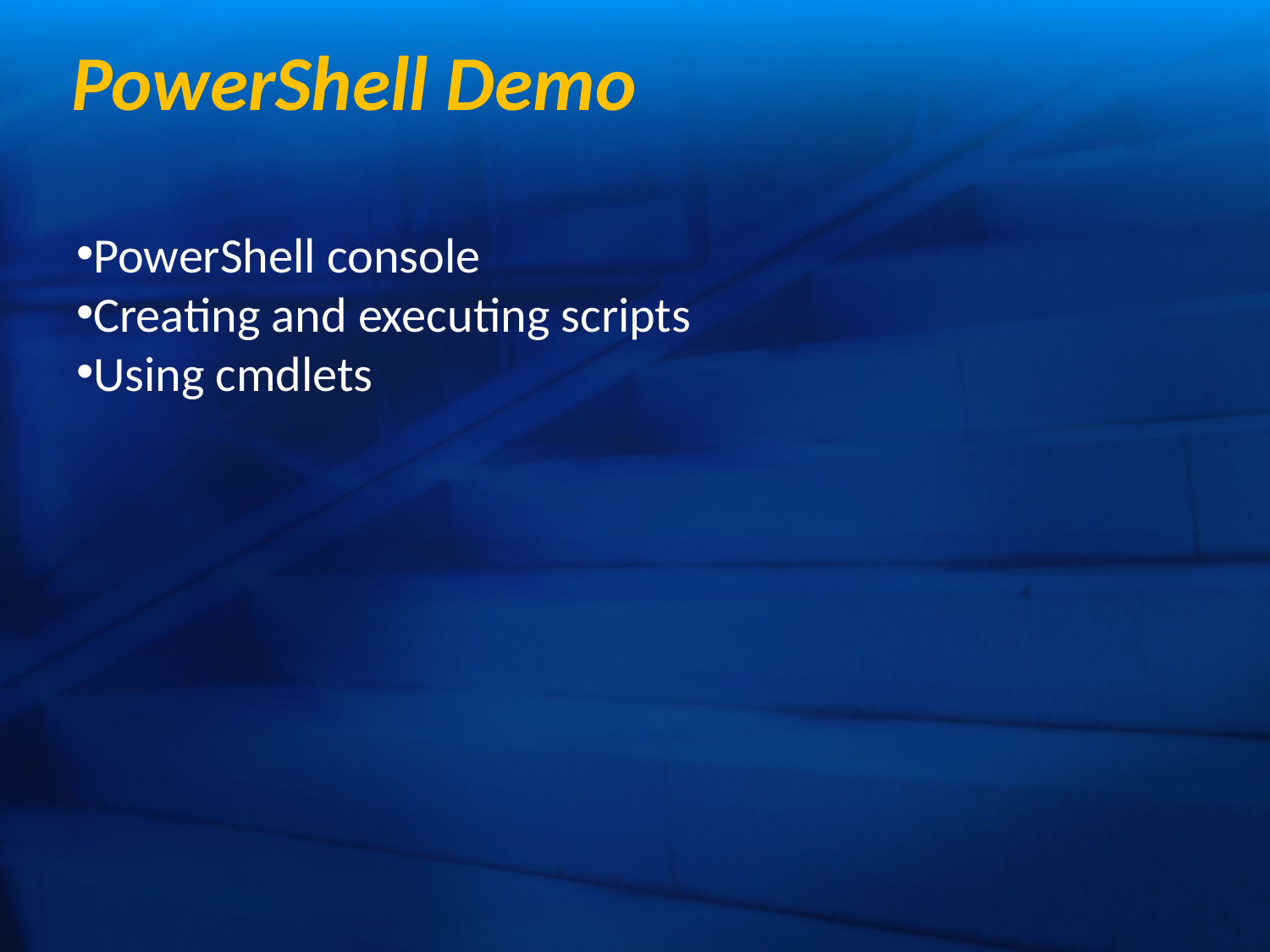

PowerShell Demo
PowerShell console
Creating and executing scripts
Using cmdlets